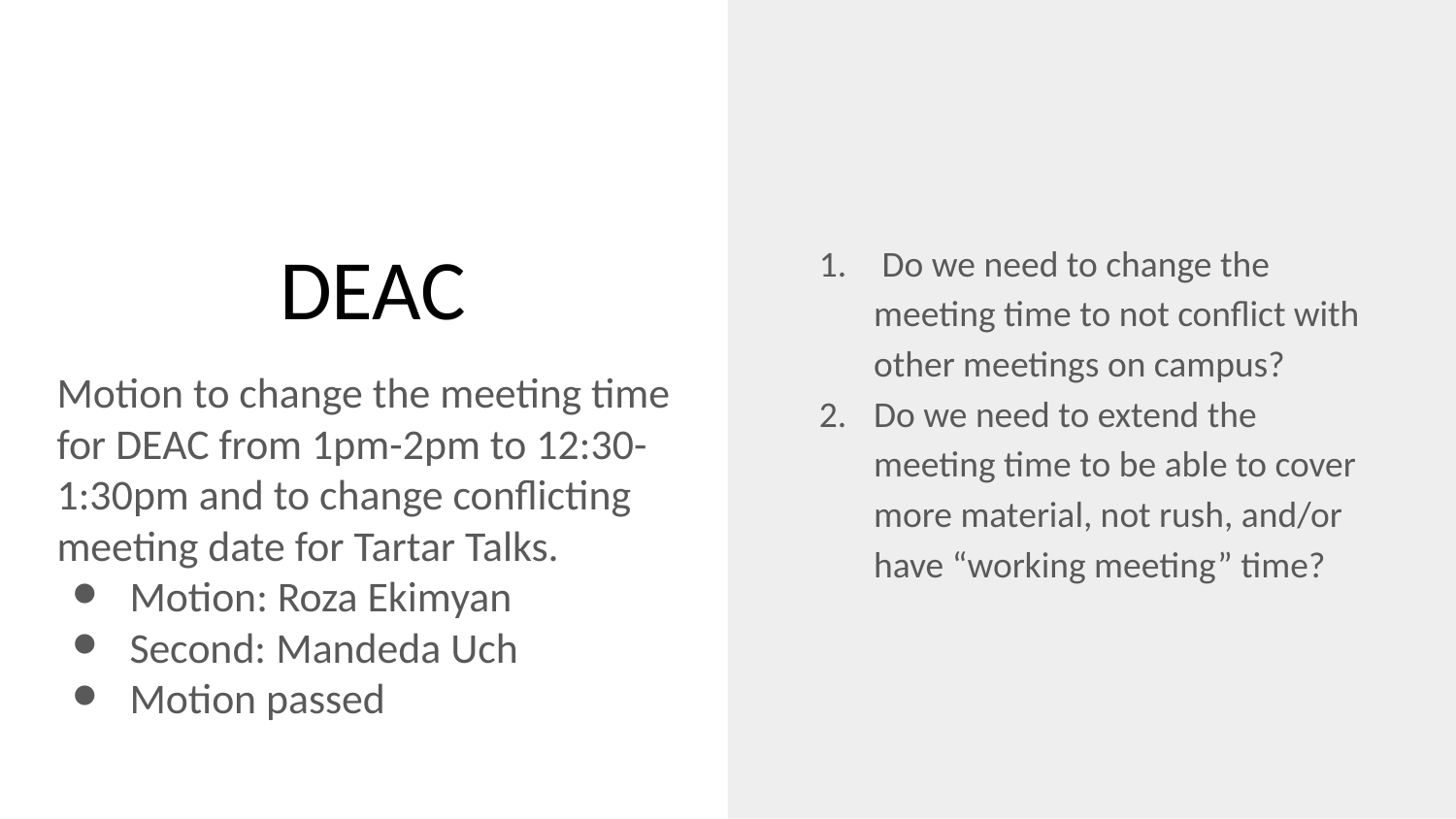

# DEAC
 Do we need to change the meeting time to not conflict with other meetings on campus?
Do we need to extend the meeting time to be able to cover more material, not rush, and/or have “working meeting” time?
Motion to change the meeting time for DEAC from 1pm-2pm to 12:30-1:30pm and to change conflicting meeting date for Tartar Talks.
Motion: Roza Ekimyan
Second: Mandeda Uch
Motion passed